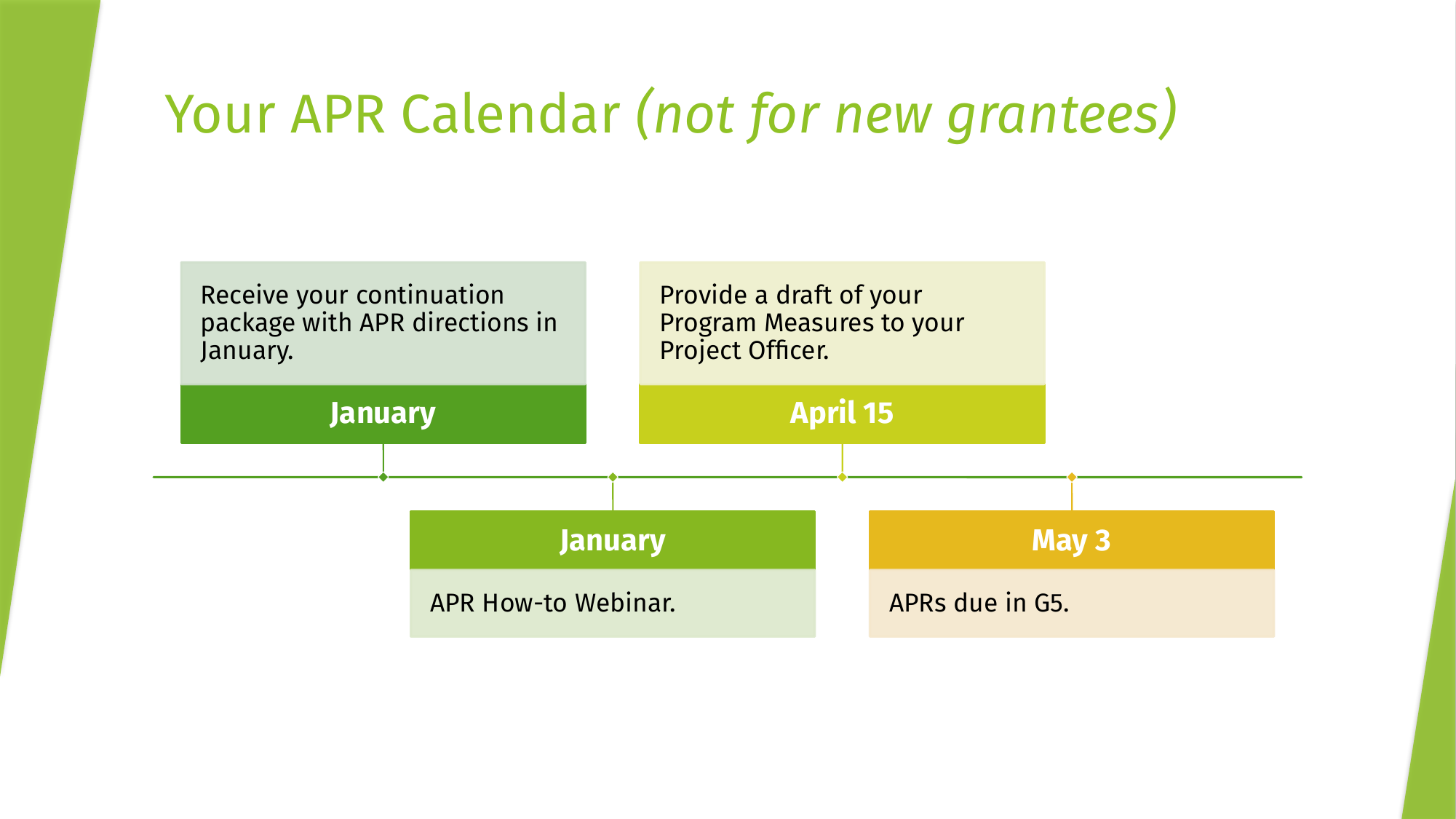

# Your APR Calendar (not for new grantees)
January
Receive your continuation package with APR directions in January.
January
APR How-to Webinar.
April 15
Provide a draft of your Program Measures to your Project Officer.
May 3
APRs due in G5.